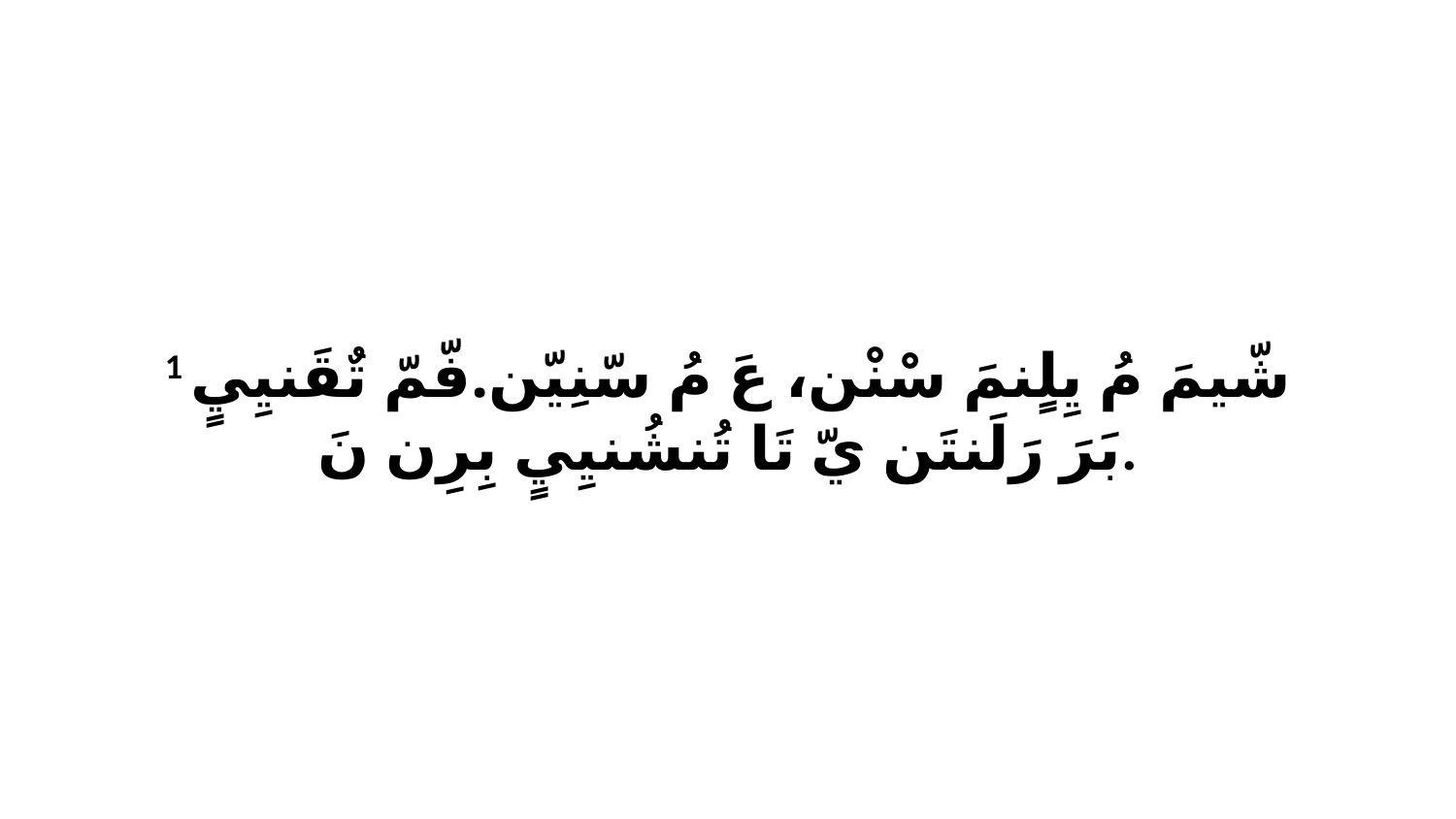

1 شّيمَ مُ يِلٍنمَ سْنْن، عَ مُ سّنِيّن.فّمّ تٌقَنيِيٍ بَرَ رَلَنتَن يّ تَا تُنشُنيِيٍ بِرِن نَ.